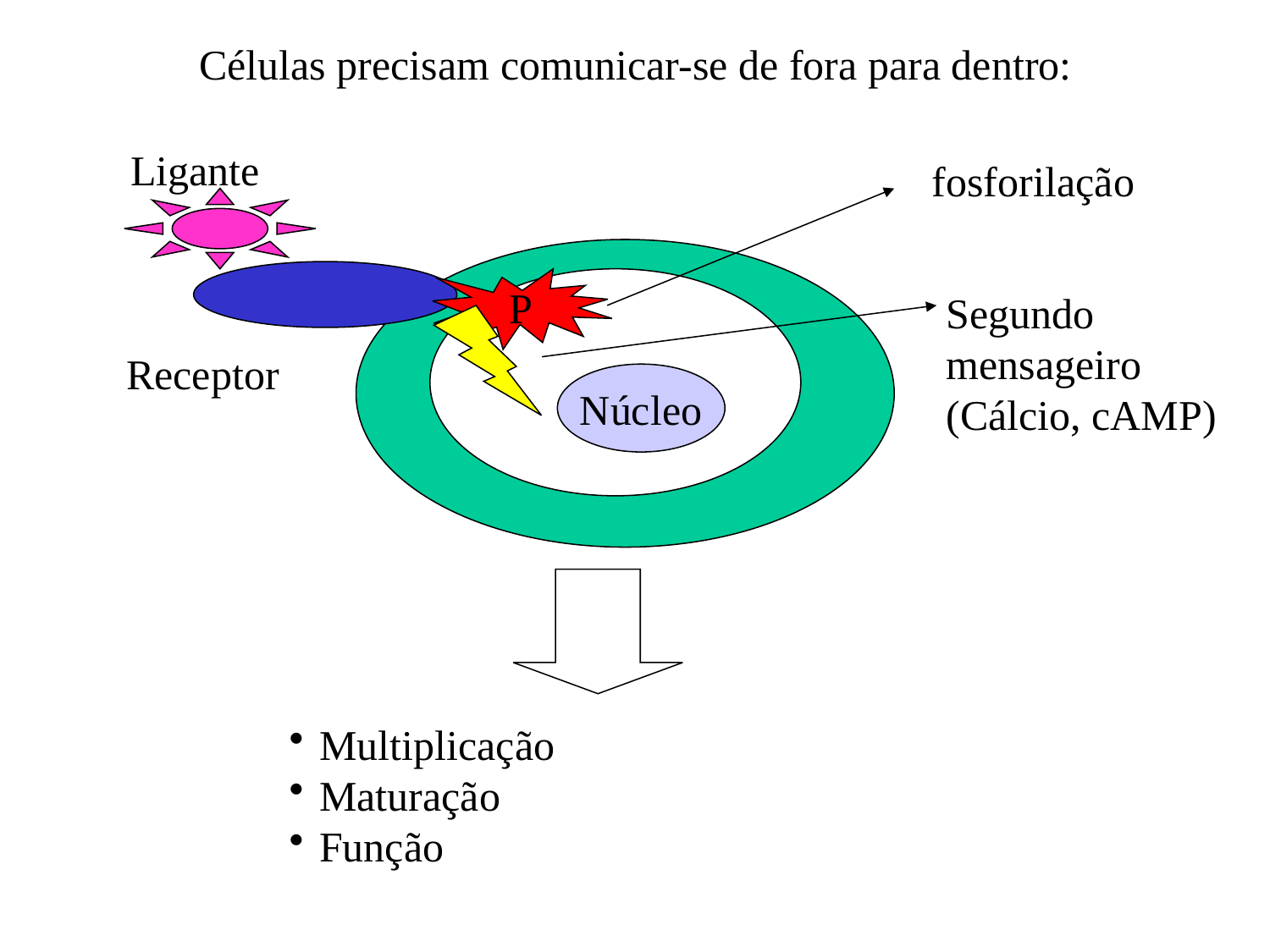

Células precisam comunicar-se de fora para dentro:
Ligante
fosforilação

P
Segundo
mensageiro
(Cálcio, cAMP)

Receptor
Núcleo

Multiplicação
Maturação
Função